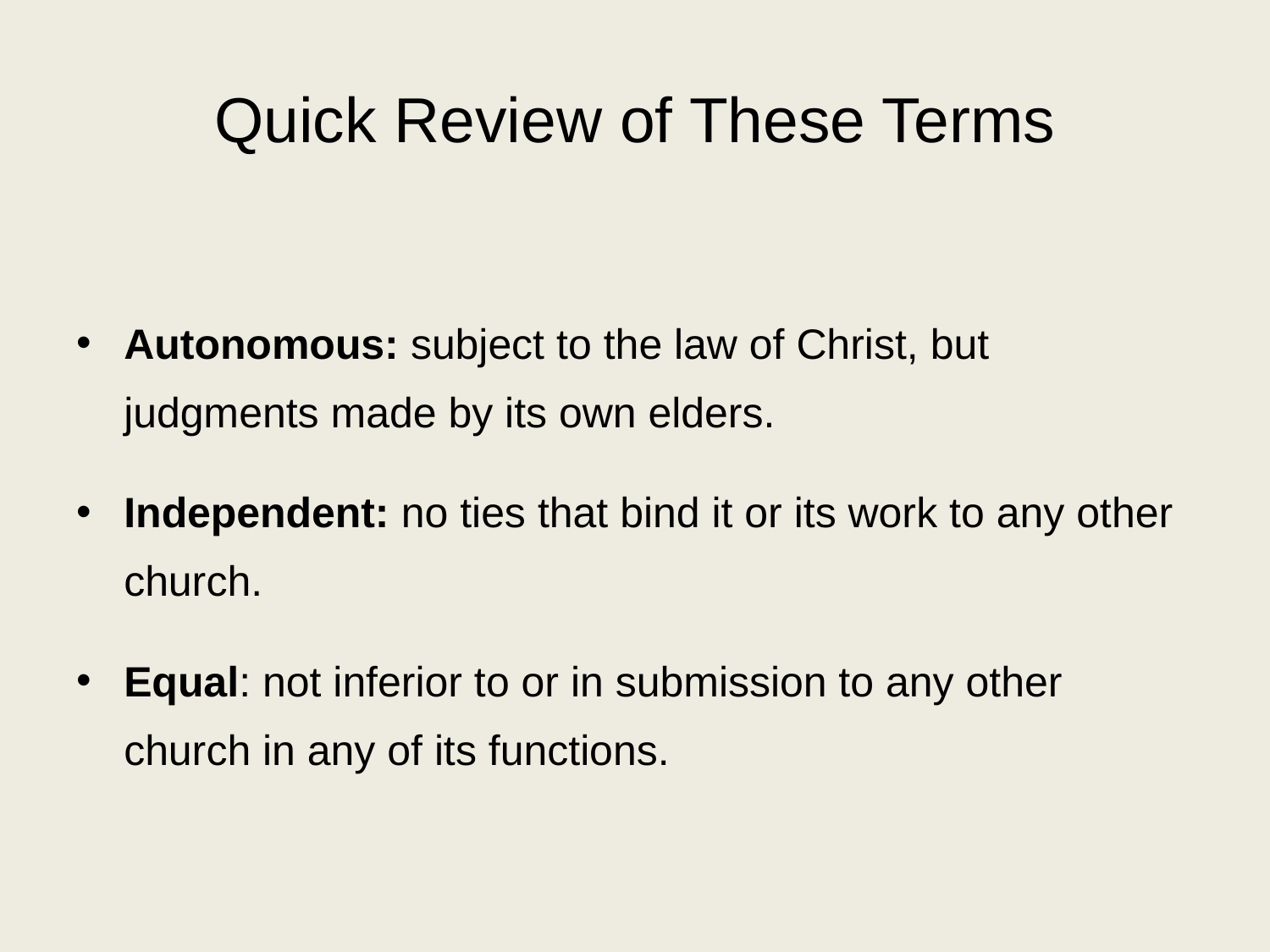

# Quick Review of These Terms
Autonomous: subject to the law of Christ, but judgments made by its own elders.
Independent: no ties that bind it or its work to any other church.
Equal: not inferior to or in submission to any other church in any of its functions.